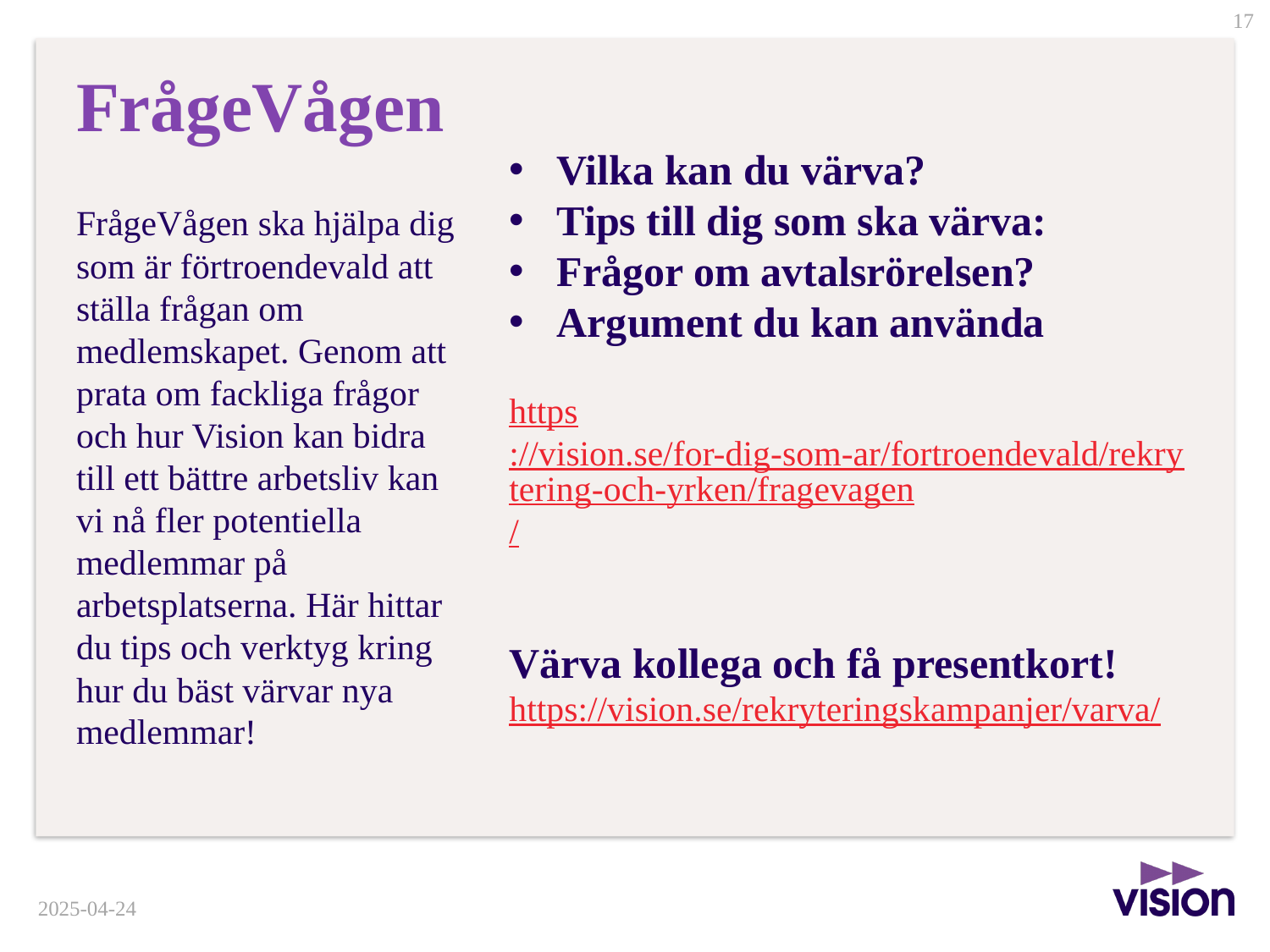

# FrågeVågen

Vilka kan du värva?
Tips till dig som ska värva:
Frågor om avtalsrörelsen?
Argument du kan använda

https://vision.se/for-dig-som-ar/fortroendevald/rekrytering-och-yrken/fragevagen/

Värva kollega och få presentkort!
https://vision.se/rekryteringskampanjer/varva/

FrågeVågen ska hjälpa dig som är förtroendevald att ställa frågan om medlemskapet. Genom att prata om fackliga frågor och hur Vision kan bidra till ett bättre arbetsliv kan vi nå fler potentiella medlemmar på arbetsplatserna. Här hittar du tips och verktyg kring hur du bäst värvar nya medlemmar!
2025-04-24